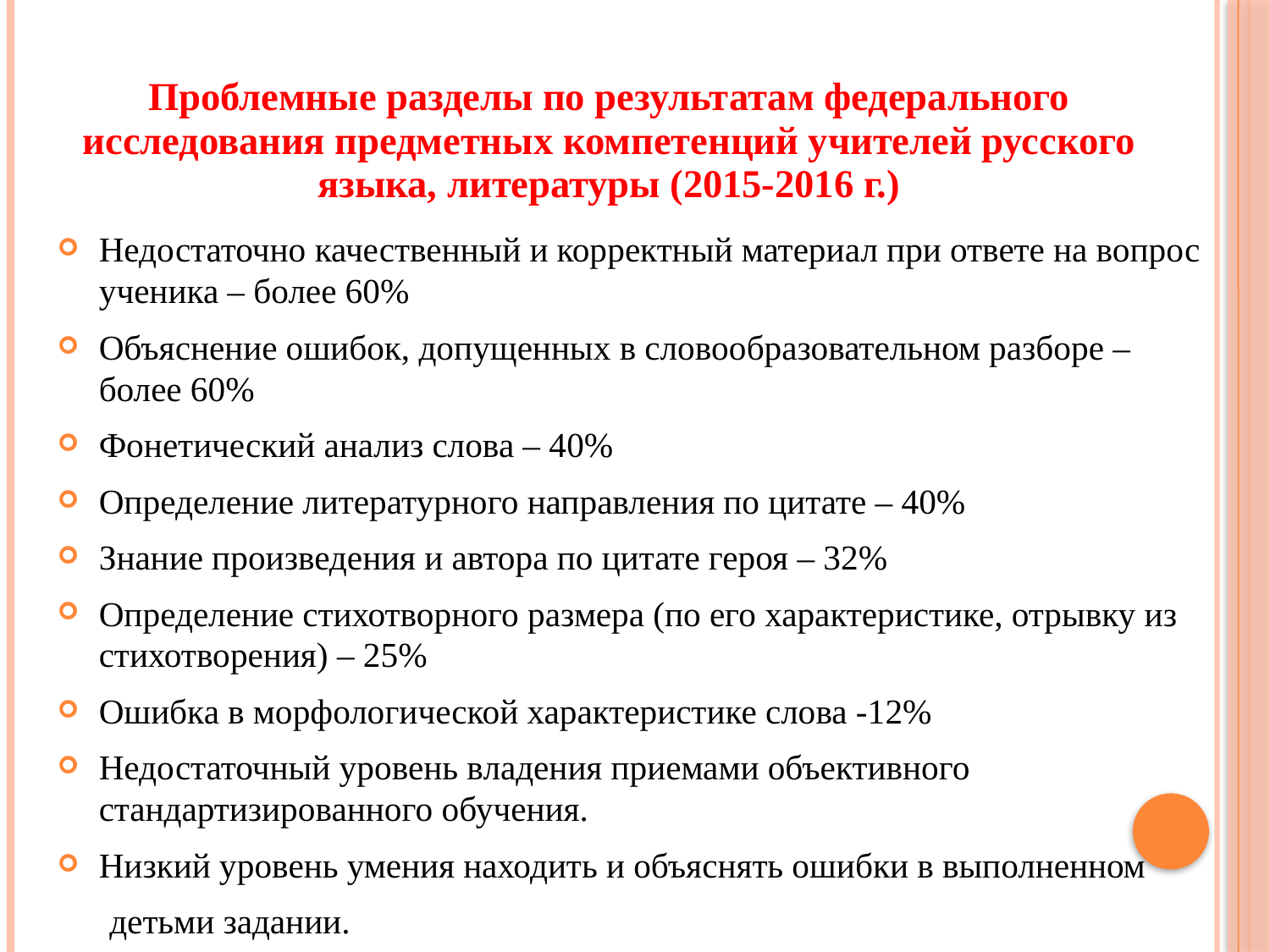

# Проблемные разделы по результатам федерального исследования предметных компетенций учителей русского языка, литературы (2015-2016 г.)
Недостаточно качественный и корректный материал при ответе на вопрос ученика – более 60%
Объяснение ошибок, допущенных в словообразовательном разборе – более 60%
Фонетический анализ слова – 40%
Определение литературного направления по цитате – 40%
Знание произведения и автора по цитате героя – 32%
Определение стихотворного размера (по его характеристике, отрывку из стихотворения) – 25%
Ошибка в морфологической характеристике слова -12%
Недостаточный уровень владения приемами объективного стандартизированного обучения.
Низкий уровень умения находить и объяснять ошибки в выполненном
      детьми задании.